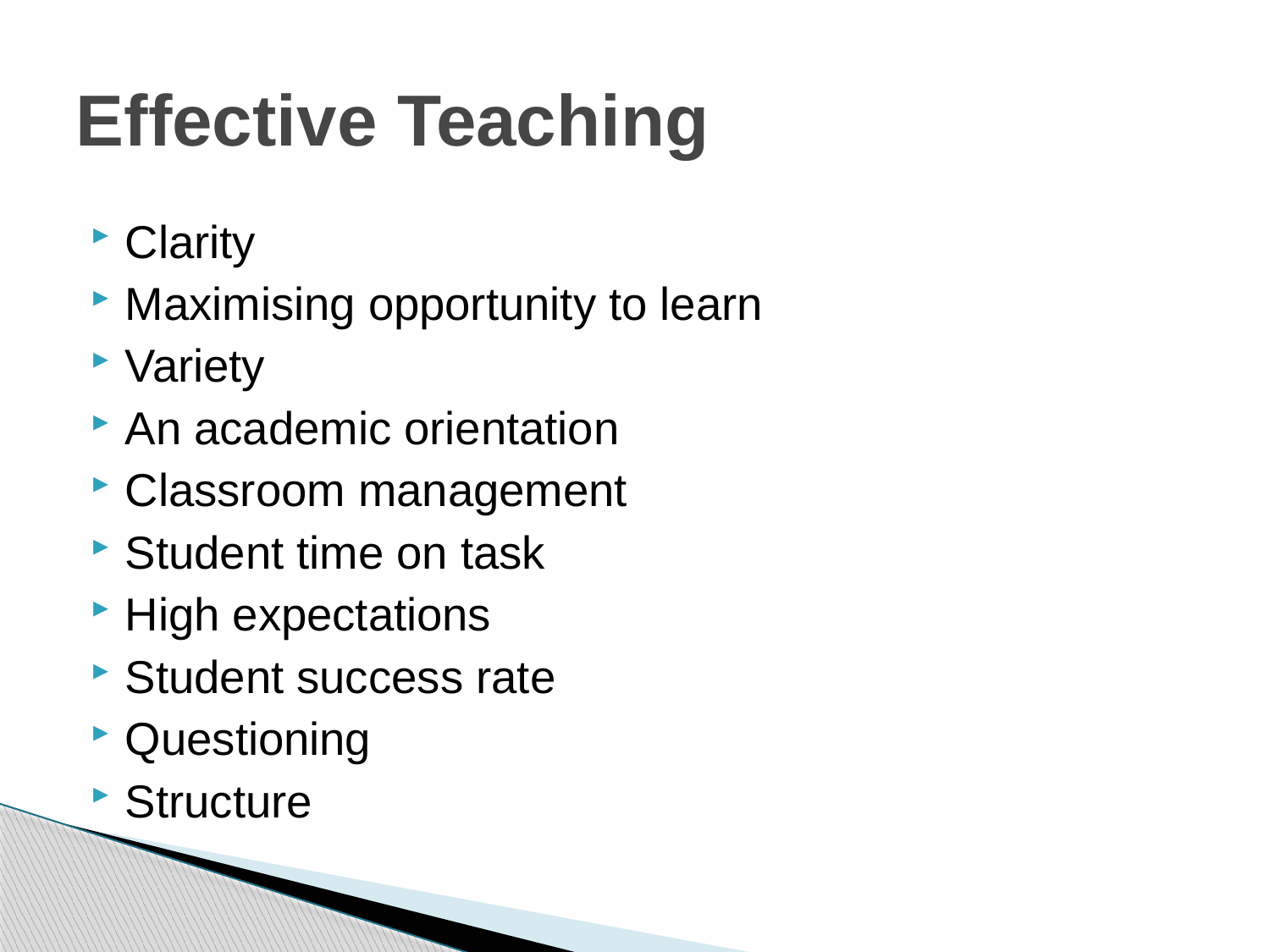

# Effective Teaching
Clarity
Maximising opportunity to learn
Variety
An academic orientation
Classroom management
Student time on task
High expectations
Student success rate
Questioning
Structure